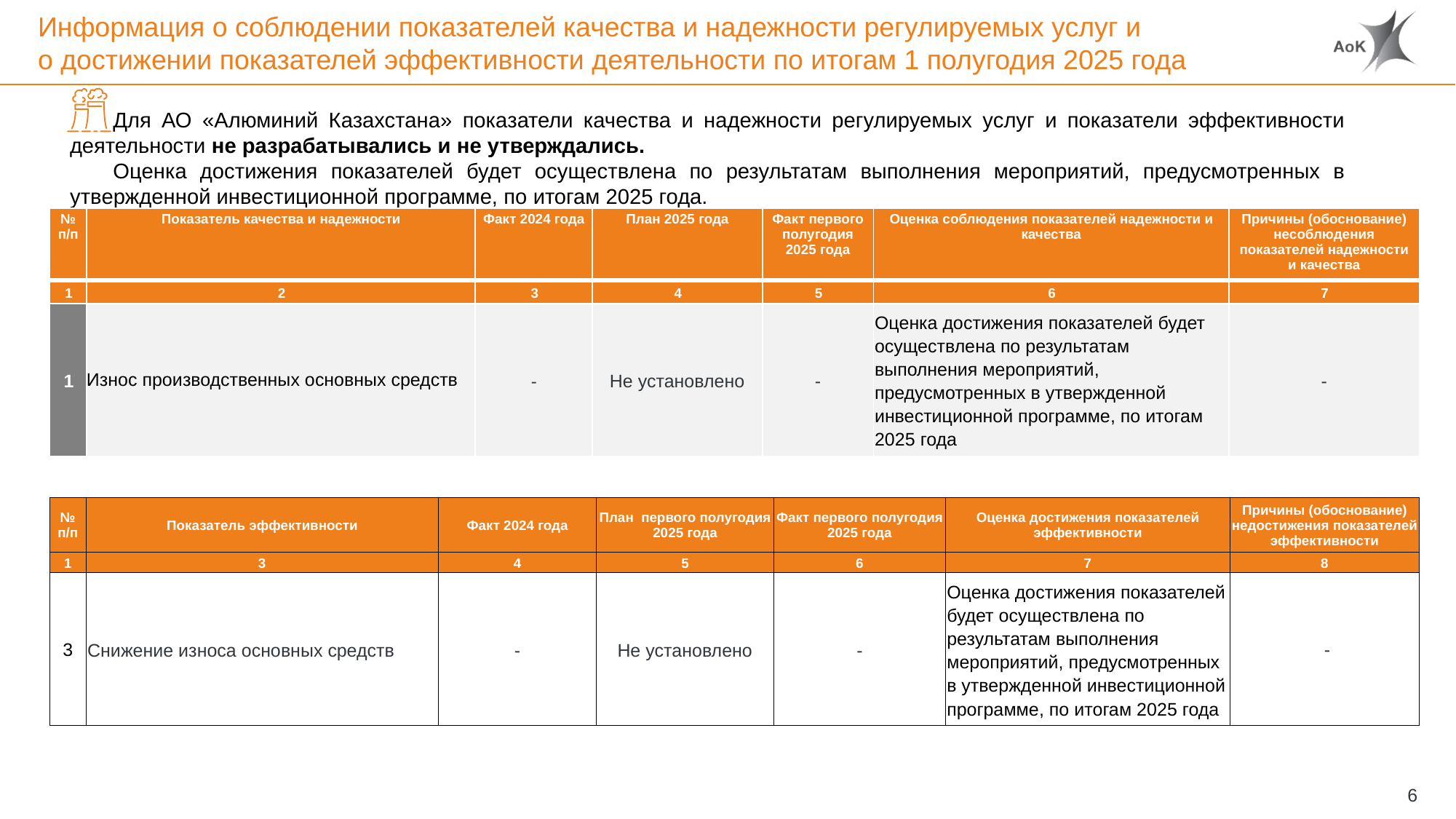

# Информация о соблюдении показателей качества и надежности регулируемых услуг и о достижении показателей эффективности деятельности по итогам 1 полугодия 2025 года

Для АО «Алюминий Казахстана» показатели качества и надежности регулируемых услуг и показатели эффективности деятельности не разрабатывались и не утверждались.
Оценка достижения показателей будет осуществлена по результатам выполнения мероприятий, предусмотренных в утвержденной инвестиционной программе, по итогам 2025 года.
| № п/п | Показатель качества и надежности | Факт 2024 года | План 2025 года | Факт первого полугодия 2025 года | Оценка соблюдения показателей надежности и качества | Причины (обоснование) несоблюдения показателей надежности и качества |
| --- | --- | --- | --- | --- | --- | --- |
| 1 | 2 | 3 | 4 | 5 | 6 | 7 |
| 1 | Износ производственных основных средств | - | Не установлено | - | Оценка достижения показателей будет осуществлена по результатам выполнения мероприятий, предусмотренных в утвержденной инвестиционной программе, по итогам 2025 года | - |
| № п/п | Показатель эффективности | Факт 2024 года | План первого полугодия 2025 года | Факт первого полугодия 2025 года | Оценка достижения показателей эффективности | Причины (обоснование) недостижения показателей эффективности |
| --- | --- | --- | --- | --- | --- | --- |
| 1 | 3 | 4 | 5 | 6 | 7 | 8 |
| 3 | Снижение износа основных средств | - | Не установлено | - | Оценка достижения показателей будет осуществлена по результатам выполнения мероприятий, предусмотренных в утвержденной инвестиционной программе, по итогам 2025 года | - |